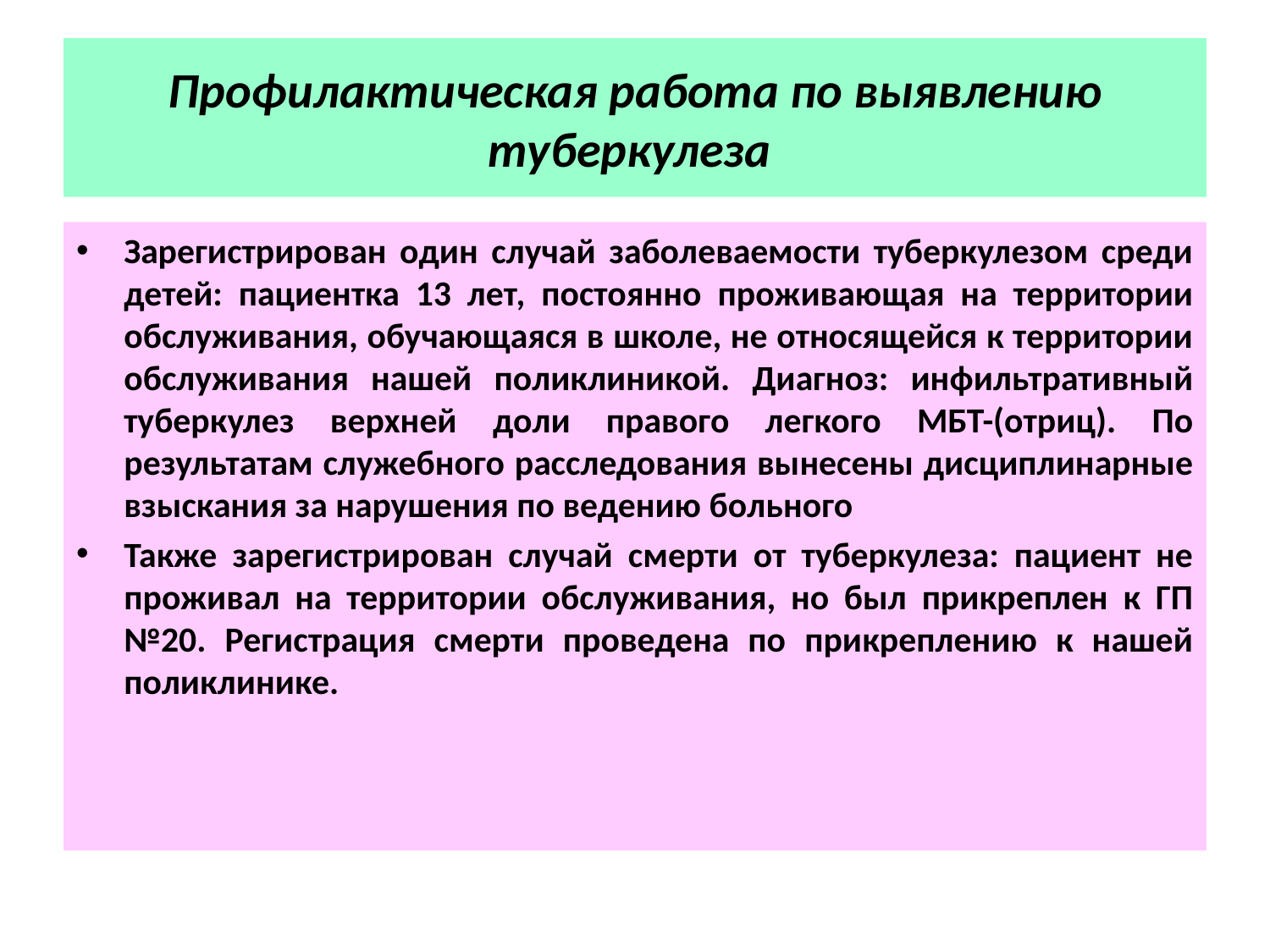

# Профилактическая работа по выявлению туберкулеза
Зарегистрирован один случай заболеваемости туберкулезом среди детей: пациентка 13 лет, постоянно проживающая на территории обслуживания, обучающаяся в школе, не относящейся к территории обслуживания нашей поликлиникой. Диагноз: инфильтративный туберкулез верхней доли правого легкого МБТ-(отриц). По результатам служебного расследования вынесены дисциплинарные взыскания за нарушения по ведению больного
Также зарегистрирован случай смерти от туберкулеза: пациент не проживал на территории обслуживания, но был прикреплен к ГП №20. Регистрация смерти проведена по прикреплению к нашей поликлинике.